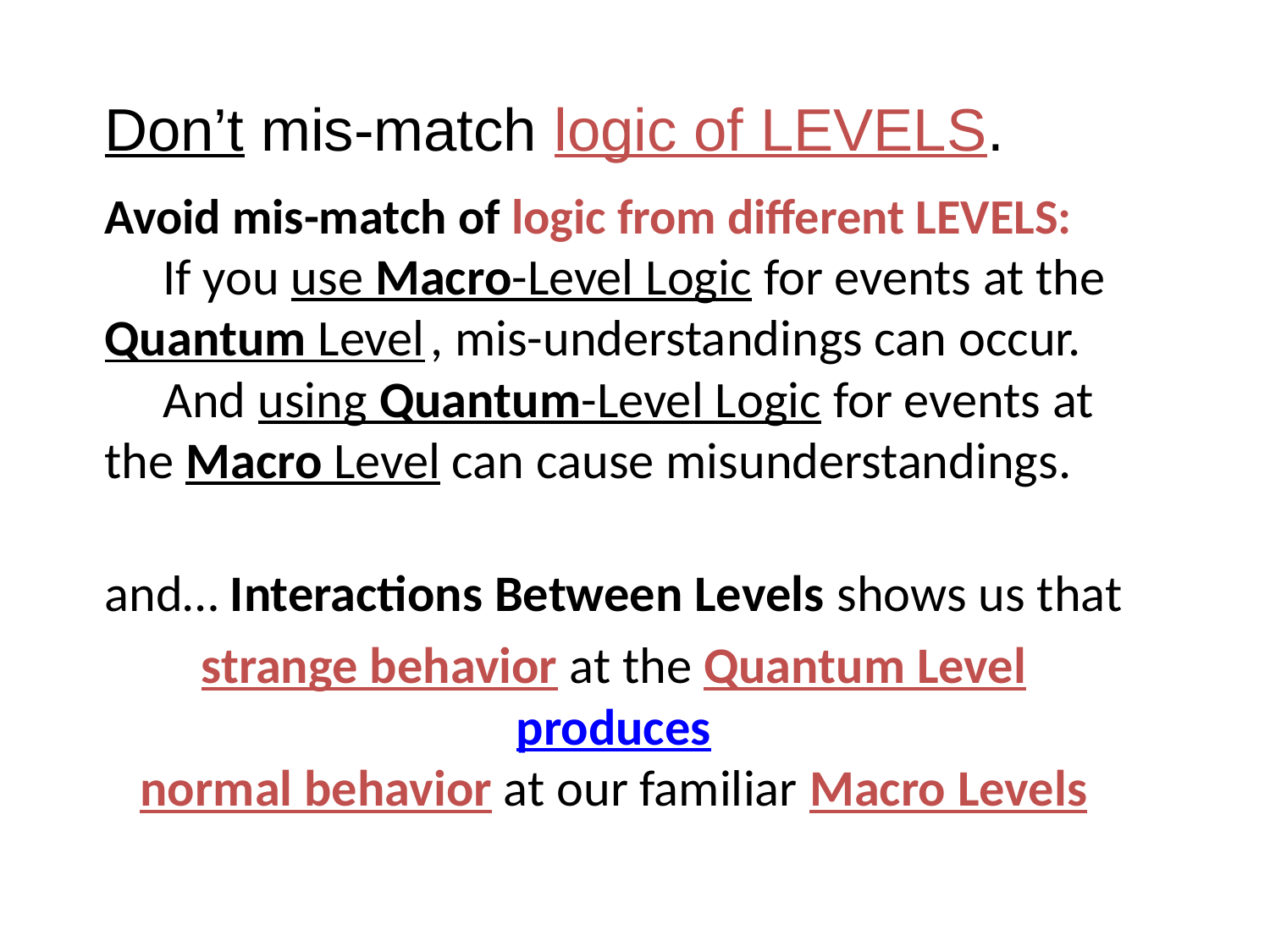

# Don’t mis-match logic of LEVELS.
Avoid mis-match of logic from different LEVELS:
     If you use Macro-Level Logic for events at the Quantum Level , mis-understandings can occur.
     And using Quantum-Level Logic for events at the Macro Level can cause misunderstandings.
and… Interactions Between Levels shows us that
strange behavior at the Quantum Level
produces
normal behavior at our familiar Macro Levels